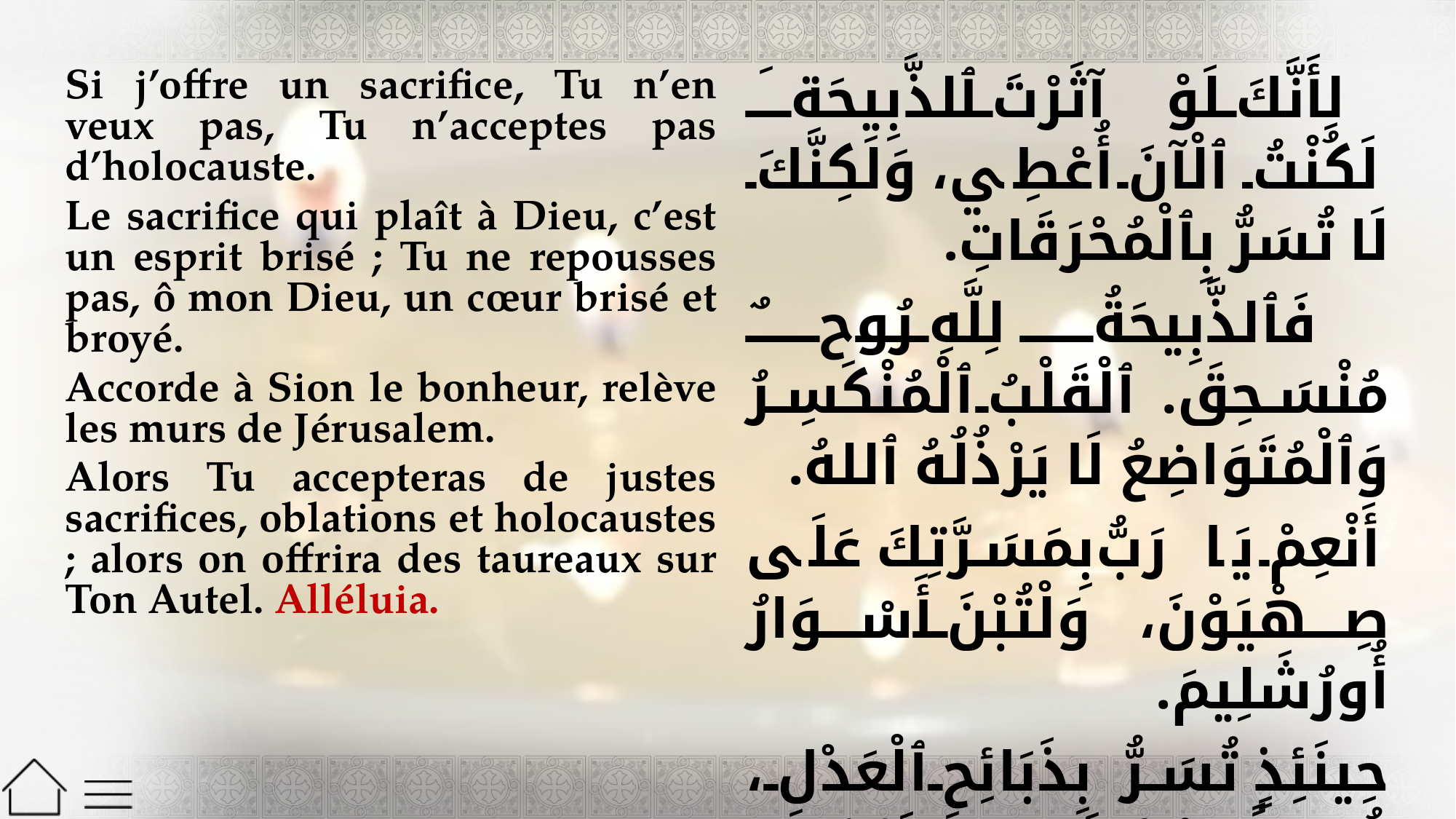

| Si j’offre un sacrifice, Tu n’en veux pas, Tu n’acceptes pas d’holocauste. Le sacrifice qui plaît à Dieu, c’est un esprit brisé ; Tu ne repousses pas, ô mon Dieu, un cœur brisé et broyé. Accorde à Sion le bonheur, relève les murs de Jérusalem. Alors Tu accepteras de justes sacrifices, oblations et holocaustes ; alors on offrira des taureaux sur Ton Autel. Alléluia. | لِأَنَّكَ لَوْ آثَرْتَ ٱلذَّبِيحَةَ لَكُنْتُ ٱلْآنَ أُعْطِي، وَلَكِنَّكَ لَا تُسَرُّ بِٱلْمُحْرَقَاتِ. فَٱلذَّبِيحَةُ لِلَّهِ رُوحٌ مُنْسَحِقَ. ٱلْقَلْبُ ٱلْمُنْكَسِرُ وَٱلْمُتَوَاضِعُ لَا يَرْذُلُهُ ٱللهُ. أَنْعِمْ يَا رَبُّ بِمَسَرَّتِكَ عَلَى صِهْيَوْنَ، وَلْتُبْنَ أَسْوَارُ أُورُشَلِيمَ. حِينَئِذٍ تُسَرُّ بِذَبَائِحِ ٱلْعَدْلِ، قُرْبَاناً وَمُحْرَقَاتٍ. حِينَئِذٍ يُقَرِّبُونَ عَلَى مَذَابِحِكَ ٱلْعُجُولَ. هَلِّلُويا. |
| --- | --- |